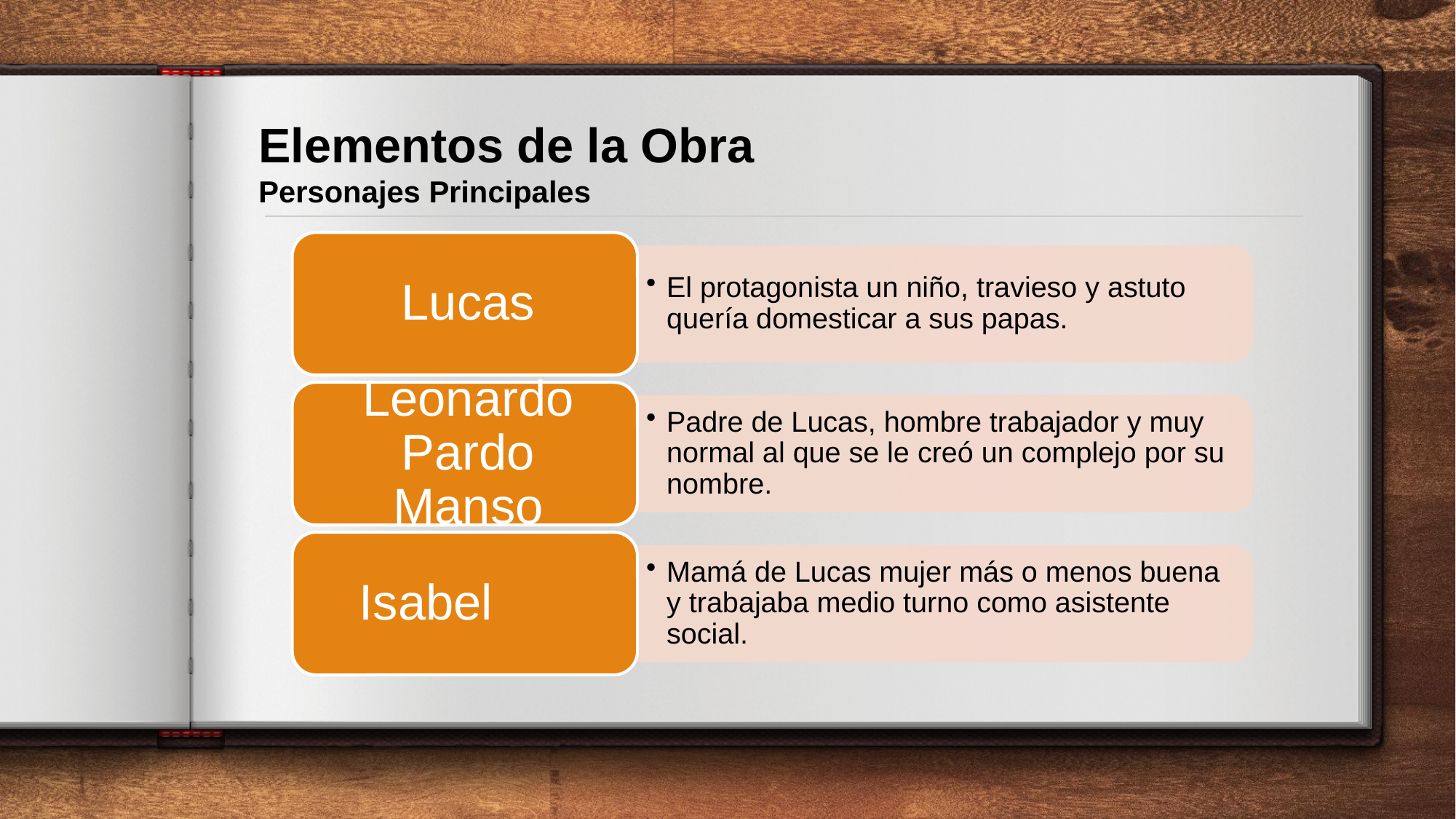

# Elementos de la Obra Personajes Principales
El protagonista un niño, travieso y astuto quería domesticar a sus papas.
Lucas
Padre de Lucas, hombre trabajador y muy normal al que se le creó un complejo por su nombre.
Leonardo Pardo Manso
Mamá de Lucas mujer más o menos buena y trabajaba medio turno como asistente social.
Isabel